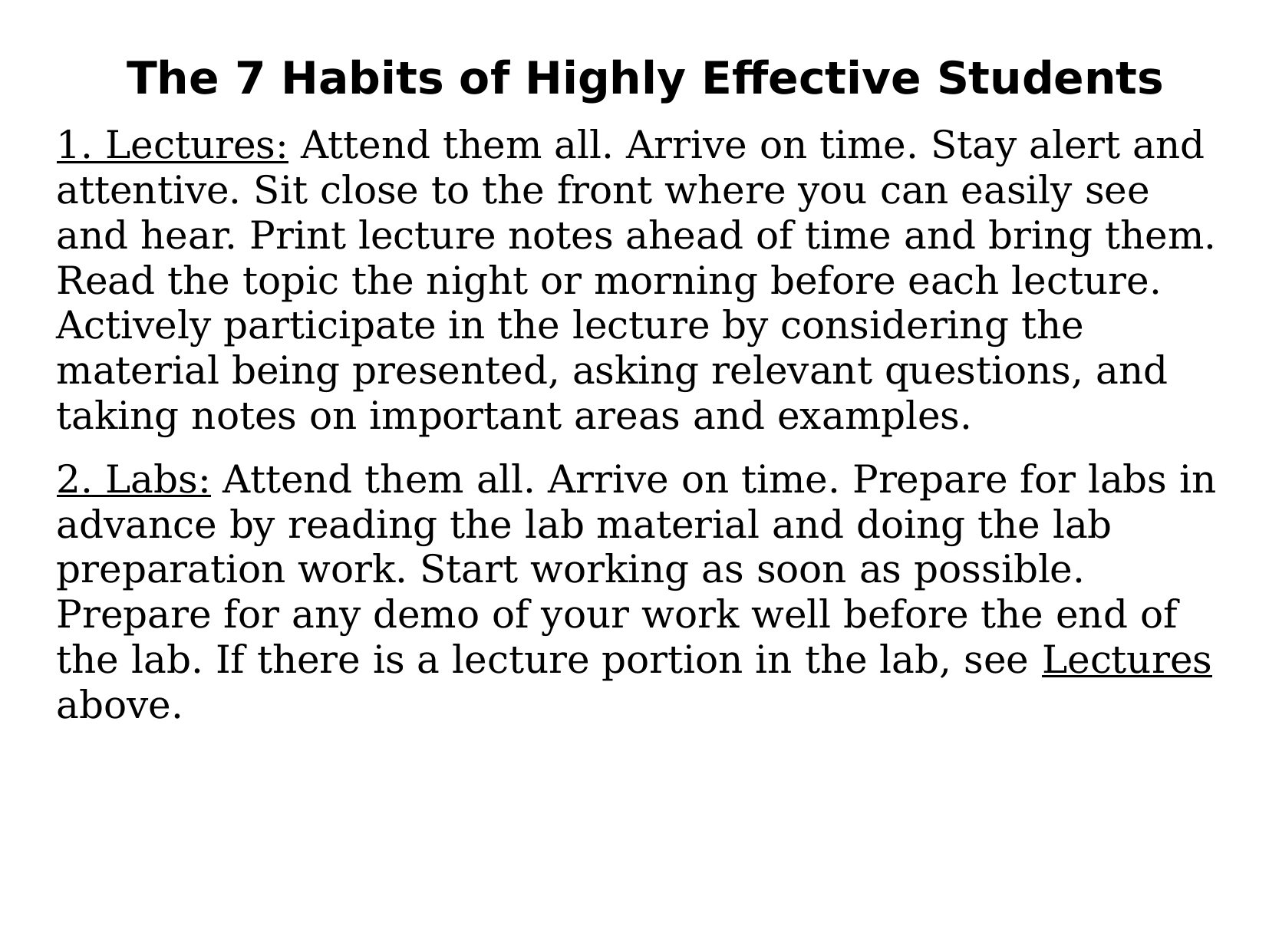

The 7 Habits of Highly Effective Students
1. Lectures: Attend them all. Arrive on time. Stay alert and attentive. Sit close to the front where you can easily see and hear. Print lecture notes ahead of time and bring them. Read the topic the night or morning before each lecture. Actively participate in the lecture by considering the material being presented, asking relevant questions, and taking notes on important areas and examples.
2. Labs: Attend them all. Arrive on time. Prepare for labs in advance by reading the lab material and doing the lab preparation work. Start working as soon as possible. Prepare for any demo of your work well before the end of the lab. If there is a lecture portion in the lab, see Lectures above.